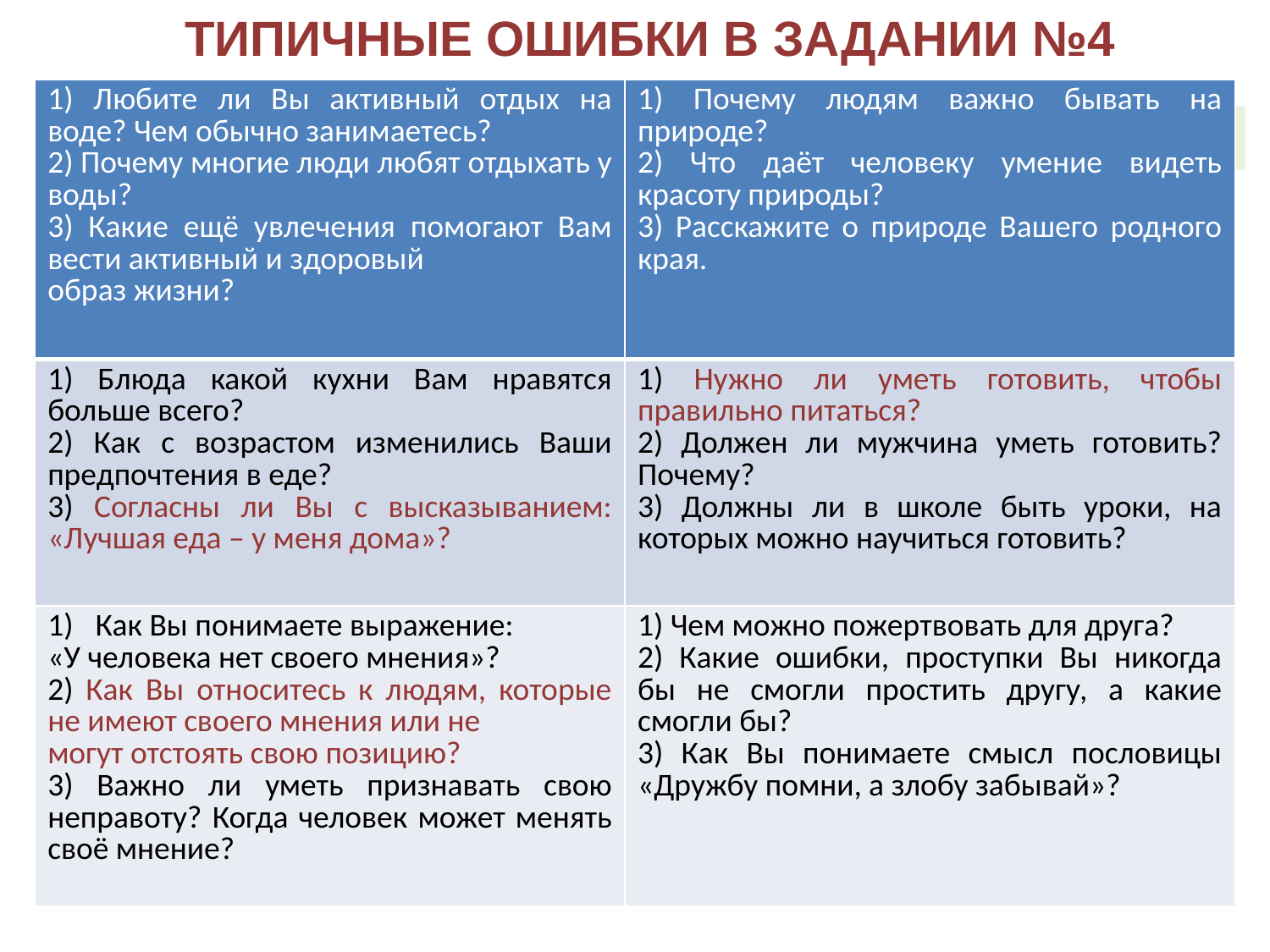

# ТИПИЧНЫЕ ОШИБКИ В ЗАДАНИИ №4
| 1) Любите ли Вы активный отдых на воде? Чем обычно занимаетесь? 2) Почему многие люди любят отдыхать у воды? 3) Какие ещё увлечения помогают Вам вести активный и здоровый образ жизни? | 1) Почему людям важно бывать на природе? 2) Что даёт человеку умение видеть красоту природы? 3) Расскажите о природе Вашего родного края. |
| --- | --- |
| 1) Блюда какой кухни Вам нравятся больше всего? 2) Как с возрастом изменились Ваши предпочтения в еде? 3) Согласны ли Вы с высказыванием: «Лучшая еда – у меня дома»? | 1) Нужно ли уметь готовить, чтобы правильно питаться? 2) Должен ли мужчина уметь готовить? Почему? 3) Должны ли в школе быть уроки, на которых можно научиться готовить? |
| Как Вы понимаете выражение: «У человека нет своего мнения»? 2) Как Вы относитесь к людям, которые не имеют своего мнения или не могут отстоять свою позицию? 3) Важно ли уметь признавать свою неправоту? Когда человек может менять своё мнение? | 1) Чем можно пожертвовать для друга? 2) Какие ошибки, проступки Вы никогда бы не смогли простить другу, а какие смогли бы? 3) Как Вы понимаете смысл пословицы «Дружбу помни, а злобу забывай»? |